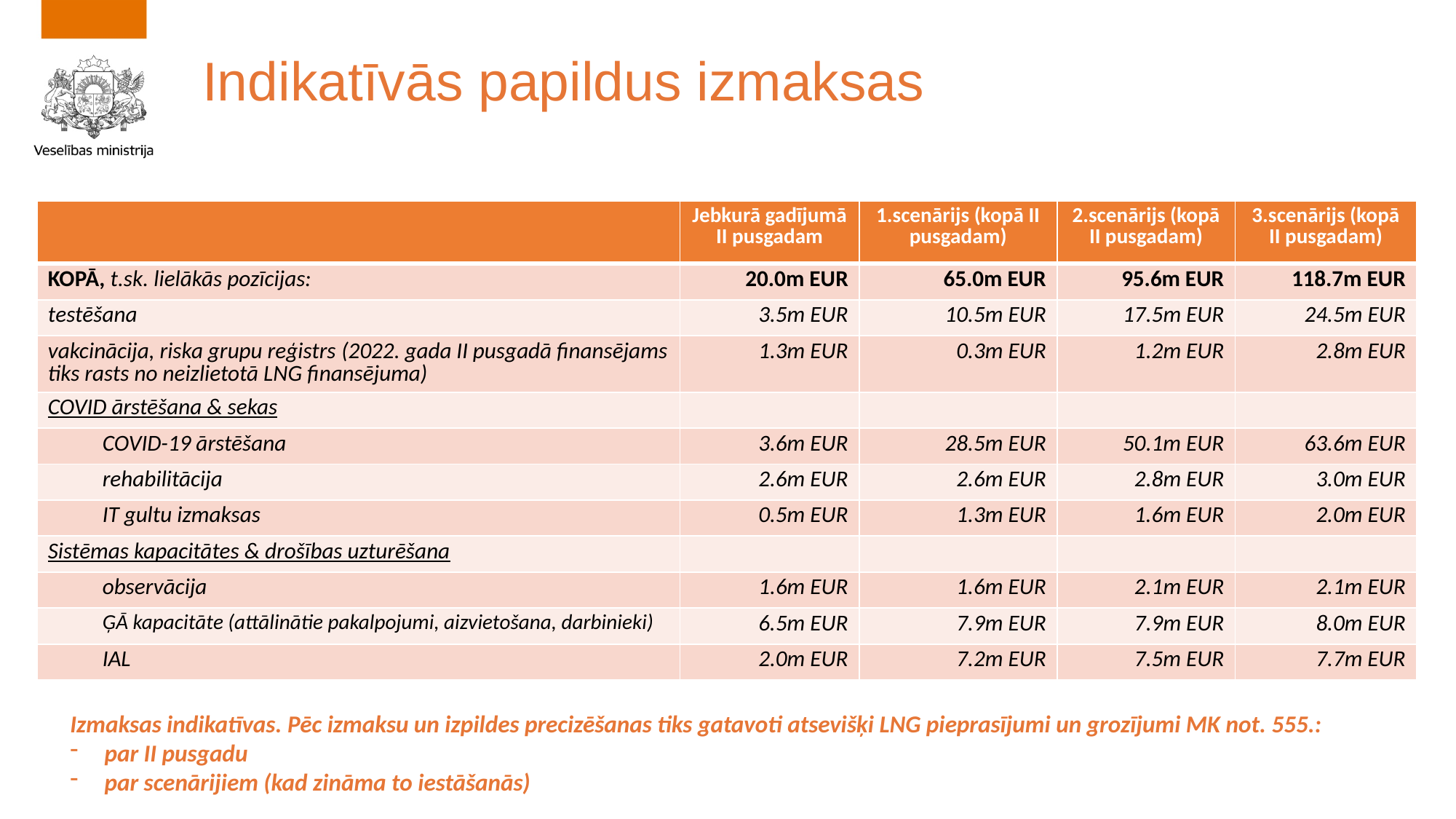

# Indikatīvās papildus izmaksas
|  | Jebkurā gadījumā II pusgadam | 1.scenārijs (kopā II pusgadam) | 2.scenārijs (kopā II pusgadam) | 3.scenārijs (kopā II pusgadam) |
| --- | --- | --- | --- | --- |
| KOPĀ, t.sk. lielākās pozīcijas: | 20.0m EUR | 65.0m EUR | 95.6m EUR | 118.7m EUR |
| testēšana | 3.5m EUR | 10.5m EUR | 17.5m EUR | 24.5m EUR |
| vakcinācija, riska grupu reģistrs (2022. gada II pusgadā finansējams tiks rasts no neizlietotā LNG finansējuma) | 1.3m EUR | 0.3m EUR | 1.2m EUR | 2.8m EUR |
| COVID ārstēšana & sekas |  |  |  |  |
| COVID-19 ārstēšana | 3.6m EUR | 28.5m EUR | 50.1m EUR | 63.6m EUR |
| rehabilitācija | 2.6m EUR | 2.6m EUR | 2.8m EUR | 3.0m EUR |
| IT gultu izmaksas | 0.5m EUR | 1.3m EUR | 1.6m EUR | 2.0m EUR |
| Sistēmas kapacitātes & drošības uzturēšana |  |  |  |  |
| observācija | 1.6m EUR | 1.6m EUR | 2.1m EUR | 2.1m EUR |
| ĢĀ kapacitāte (attālinātie pakalpojumi, aizvietošana, darbinieki) | 6.5m EUR | 7.9m EUR | 7.9m EUR | 8.0m EUR |
| IAL | 2.0m EUR | 7.2m EUR | 7.5m EUR | 7.7m EUR |
Izmaksas indikatīvas. Pēc izmaksu un izpildes precizēšanas tiks gatavoti atsevišķi LNG pieprasījumi un grozījumi MK not. 555.:
par II pusgadu
par scenārijiem (kad zināma to iestāšanās)